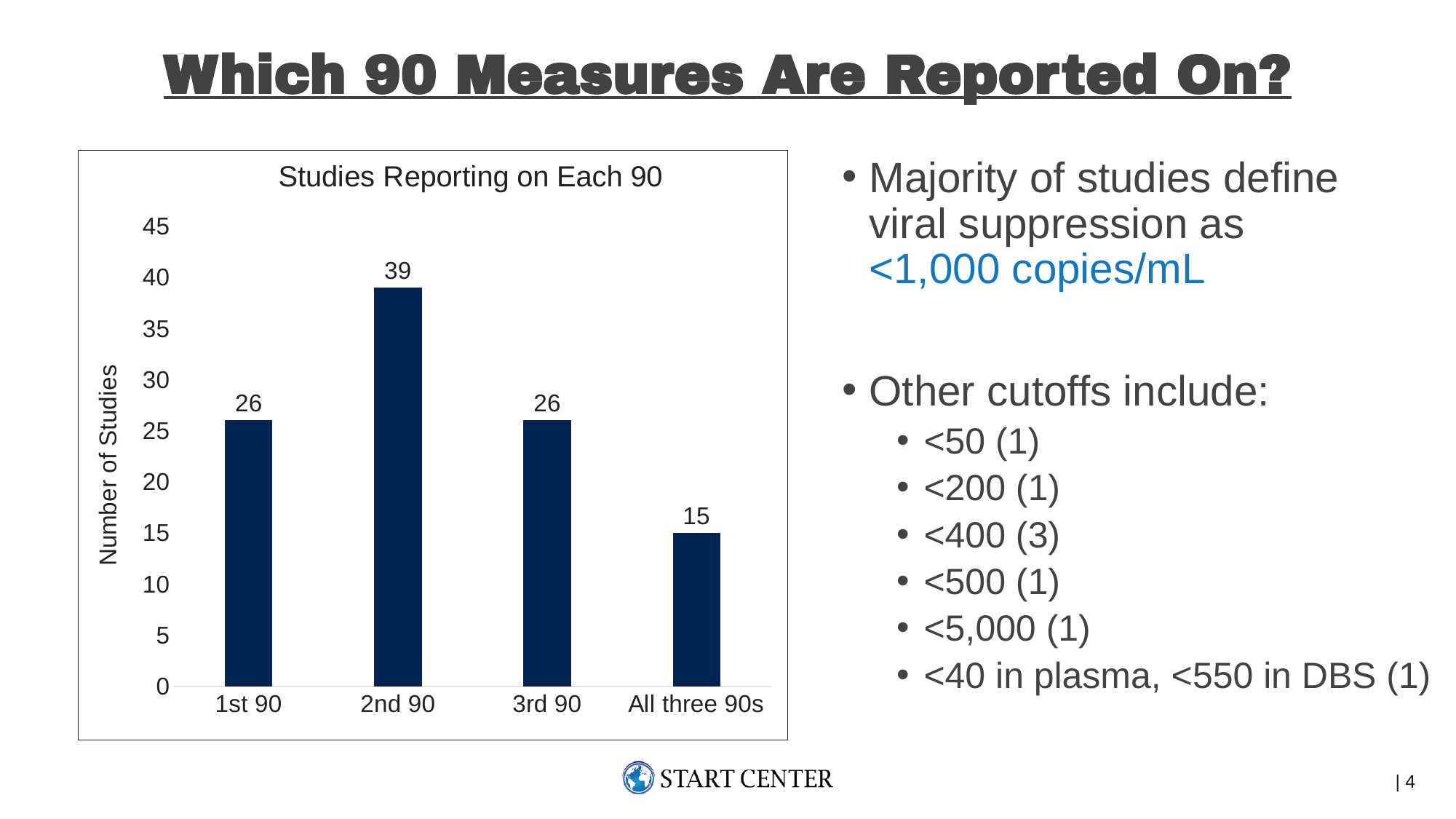

Which 90 Measures Are Reported On?

### Chart: Studies Reporting on Each 90

| Category |  |
|---|---|
| 1st 90 | 26.0 |
| 2nd 90 | 39.0 |
| 3rd 90 | 26.0 |
| All three 90s | 15.0 |
Majority of studies define
viral suppression as
<1,000 copies/mL

Other cutoffs include:
<50 (1)
<200 (1)
<400 (3)
<500 (1)
<5,000 (1)
<40 in plasma, <550 in DBS (1)
 | 4